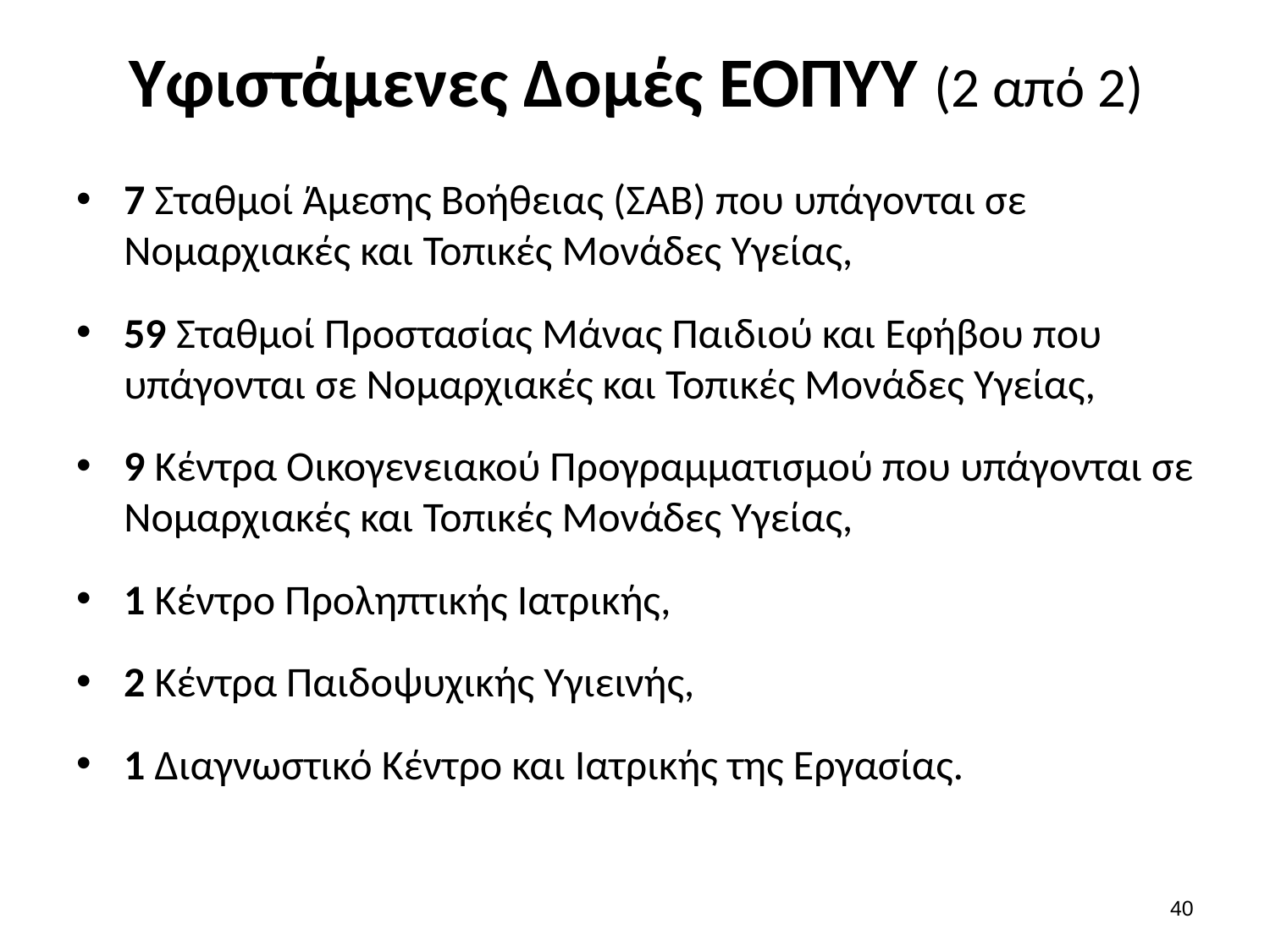

# Υφιστάμενες Δομές ΕΟΠΥΥ (2 από 2)
7 Σταθμοί Άμεσης Βοήθειας (ΣΑΒ) που υπάγονται σε Νομαρχιακές και Τοπικές Μονάδες Υγείας,
59 Σταθμοί Προστασίας Μάνας Παιδιού και Εφήβου που υπάγονται σε Νομαρχιακές και Τοπικές Μονάδες Υγείας,
9 Κέντρα Οικογενειακού Προγραμματισμού που υπάγονται σε Νομαρχιακές και Τοπικές Μονάδες Υγείας,
1 Κέντρο Προληπτικής Ιατρικής,
2 Κέντρα Παιδοψυχικής Υγιεινής,
1 Διαγνωστικό Κέντρο και Ιατρικής της Εργασίας.

40